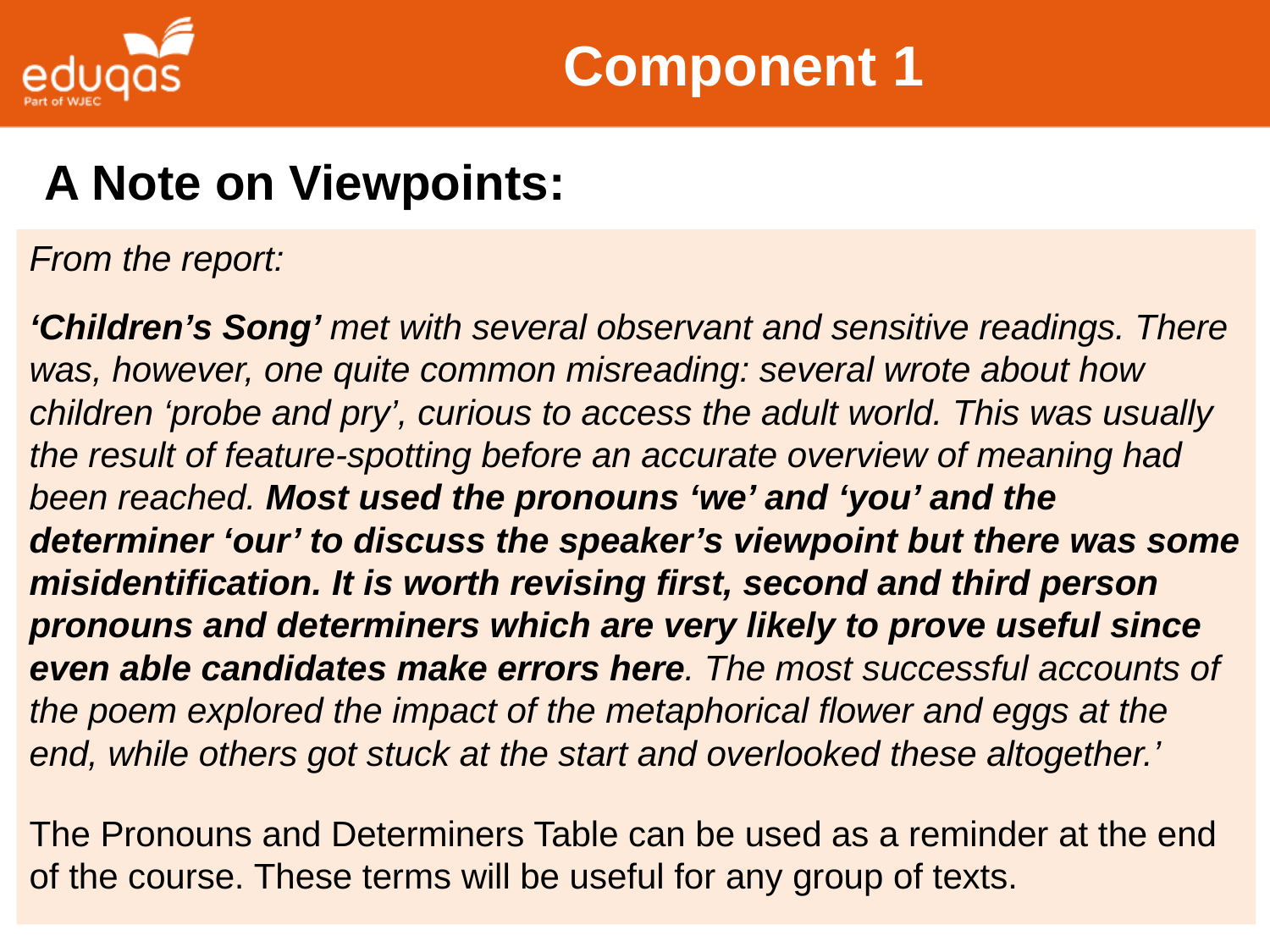

# Component 1
 A Note on Viewpoints:
From the report:

‘Children’s Song’ met with several observant and sensitive readings. There was, however, one quite common misreading: several wrote about how children ‘probe and pry’, curious to access the adult world. This was usually the result of feature-spotting before an accurate overview of meaning had been reached. Most used the pronouns ‘we’ and ‘you’ and the determiner ‘our’ to discuss the speaker’s viewpoint but there was some misidentification. It is worth revising first, second and third person pronouns and determiners which are very likely to prove useful since even able candidates make errors here. The most successful accounts of the poem explored the impact of the metaphorical flower and eggs at the end, while others got stuck at the start and overlooked these altogether.’

The Pronouns and Determiners Table can be used as a reminder at the end of the course. These terms will be useful for any group of texts.